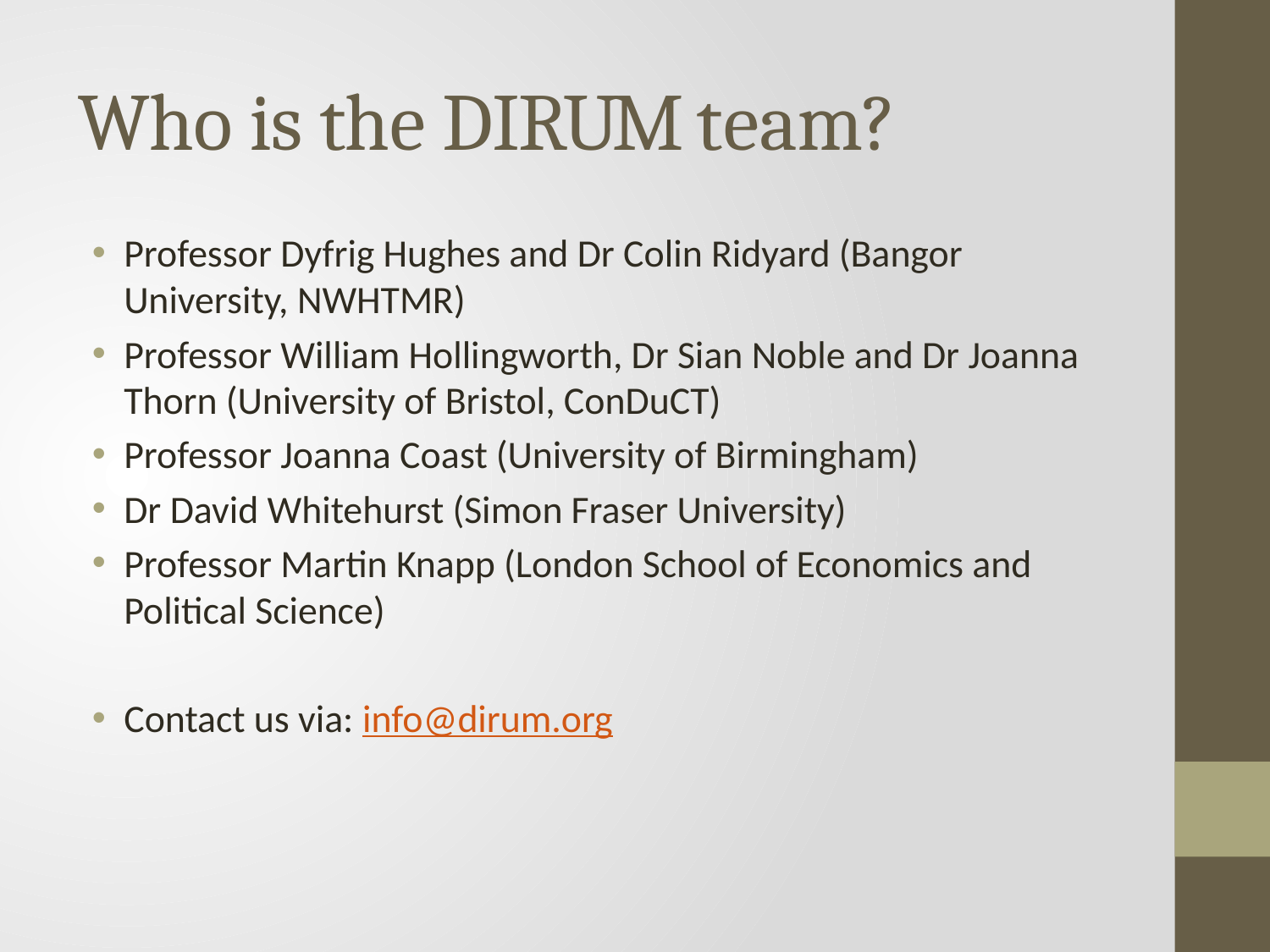

# Who is the DIRUM team?
Professor Dyfrig Hughes and Dr Colin Ridyard (Bangor University, NWHTMR)
Professor William Hollingworth, Dr Sian Noble and Dr Joanna Thorn (University of Bristol, ConDuCT)
Professor Joanna Coast (University of Birmingham)
Dr David Whitehurst (Simon Fraser University)
Professor Martin Knapp (London School of Economics and Political Science)

Contact us via: info@dirum.org